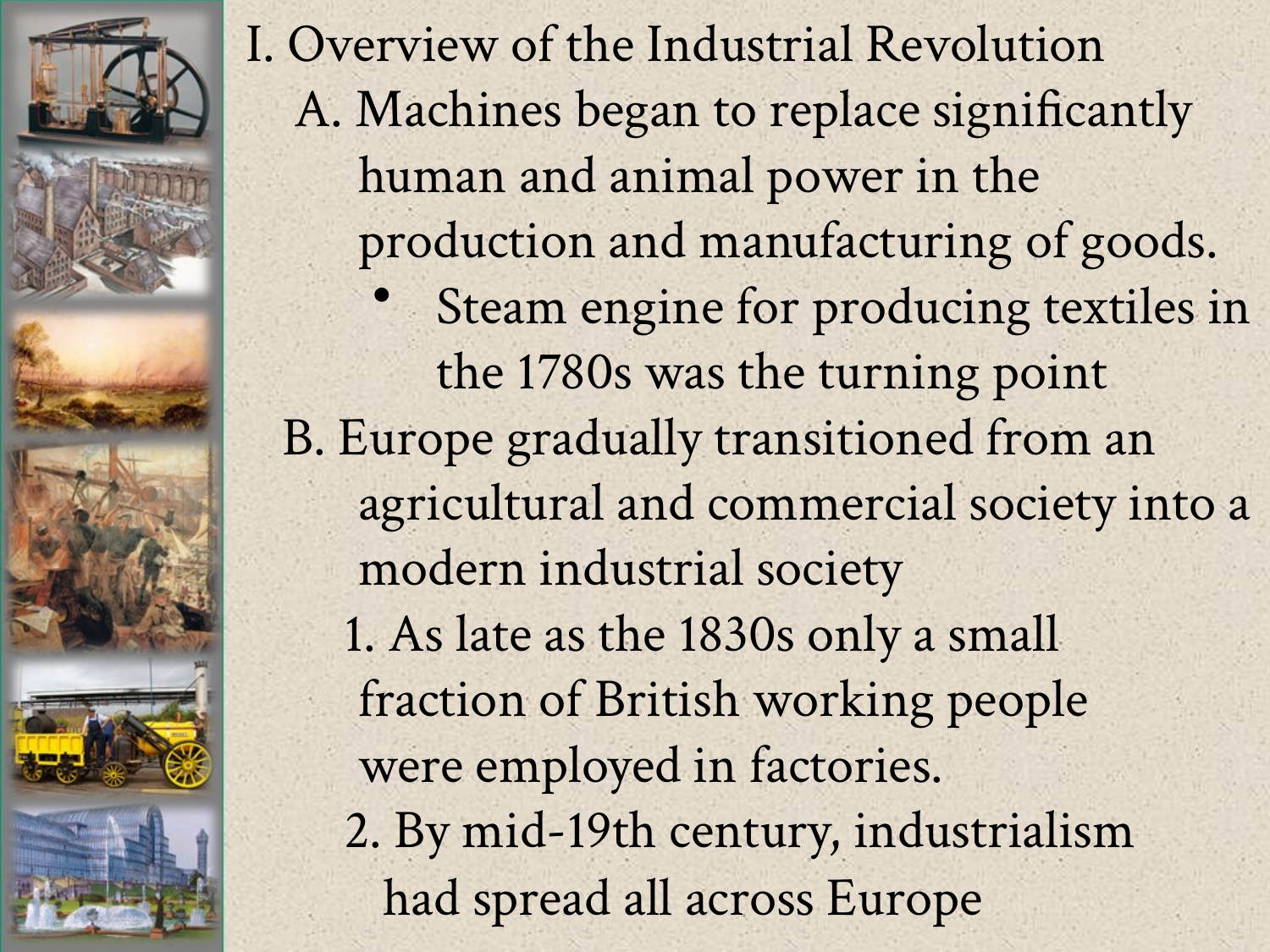

# I. Overview of the Industrial Revolution
    A. Machines began to replace significantly human and animal power in the production and manufacturing of goods.
Steam engine for producing textiles in the 1780s was the turning point
   B. Europe gradually transitioned from an agricultural and commercial society into a modern industrial society
        1. As late as the 1830s only a small    	   fraction of British working people 	   were employed in factories.
        2. By mid-19th century, industrialism 	   had spread all across Europe